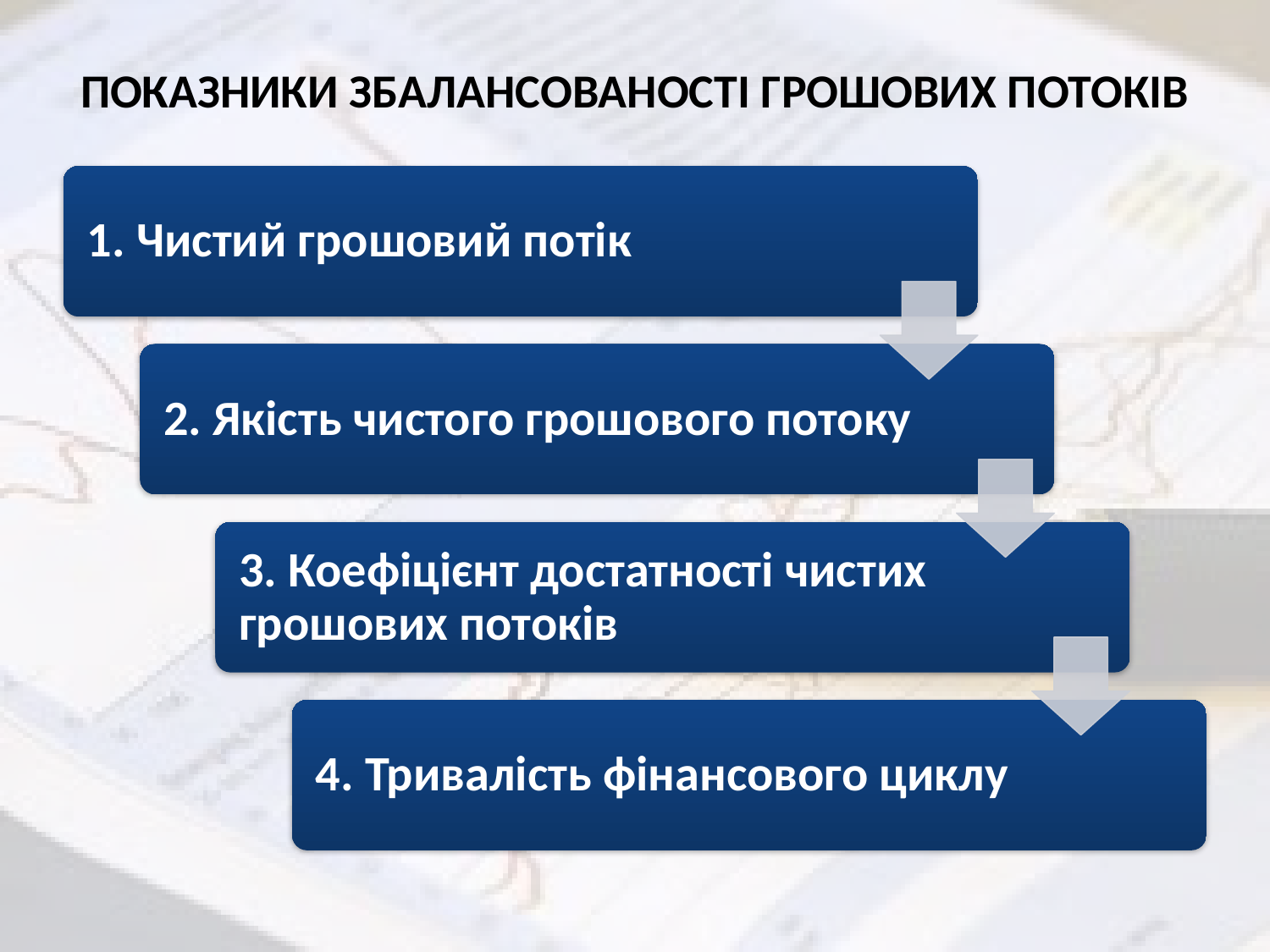

# ПОКАЗНИКИ ЗБАЛАНСОВАНОСТІ ГРОШОВИХ ПОТОКІВ
1. Чистий грошовий потік
2. Якість чистого грошового потоку
3. Коефіцієнт достатності чистих грошових потоків
4. Тривалість фінансового циклу